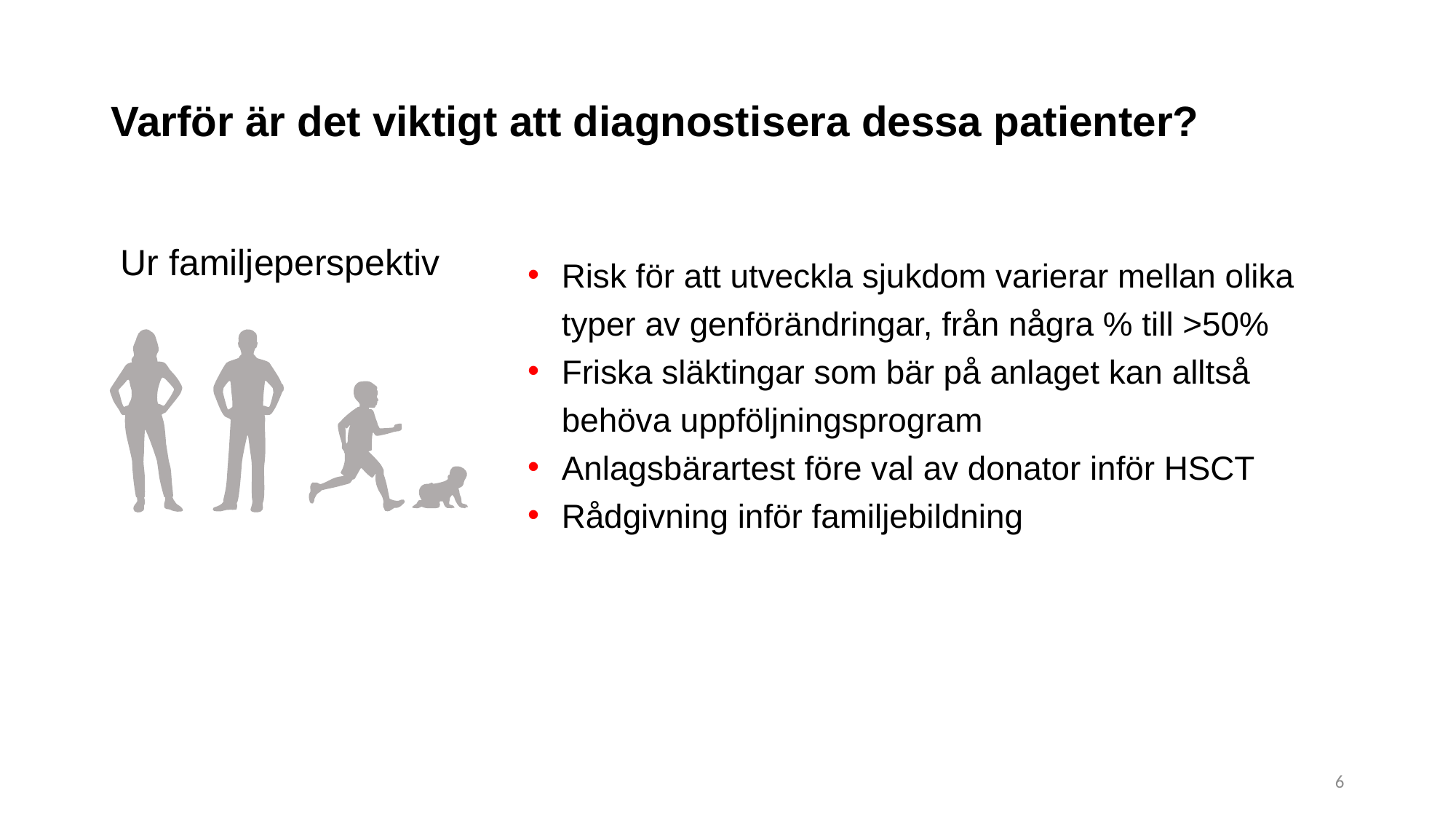

# Varför är det viktigt att diagnostisera dessa patienter?
Ur familjeperspektiv
Risk för att utveckla sjukdom varierar mellan olika typer av genförändringar, från några % till >50%
Friska släktingar som bär på anlaget kan alltså behöva uppföljningsprogram
Anlagsbärartest före val av donator inför HSCT
Rådgivning inför familjebildning

6